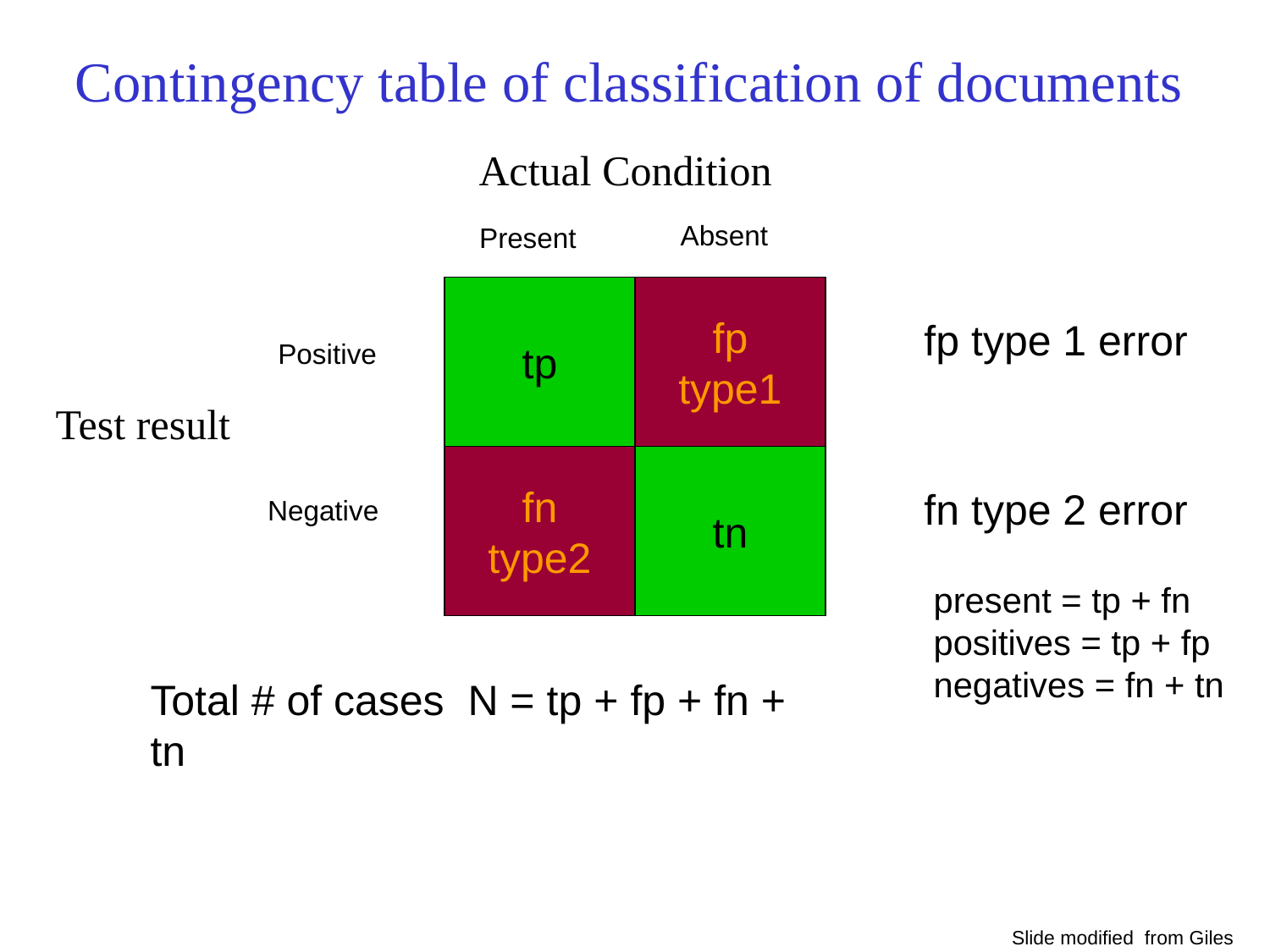

# Contingency table of classification of documents
Actual Condition
Absent
Present

tp

fp
type1
fp type 1 error
Positive
Test result

fn
type2

tn
fn type 2 error
Negative
present = tp + fn
positives = tp + fp
negatives = fn + tn
Total # of cases  N = tp + fp + fn + tn
Slide modified  from Giles